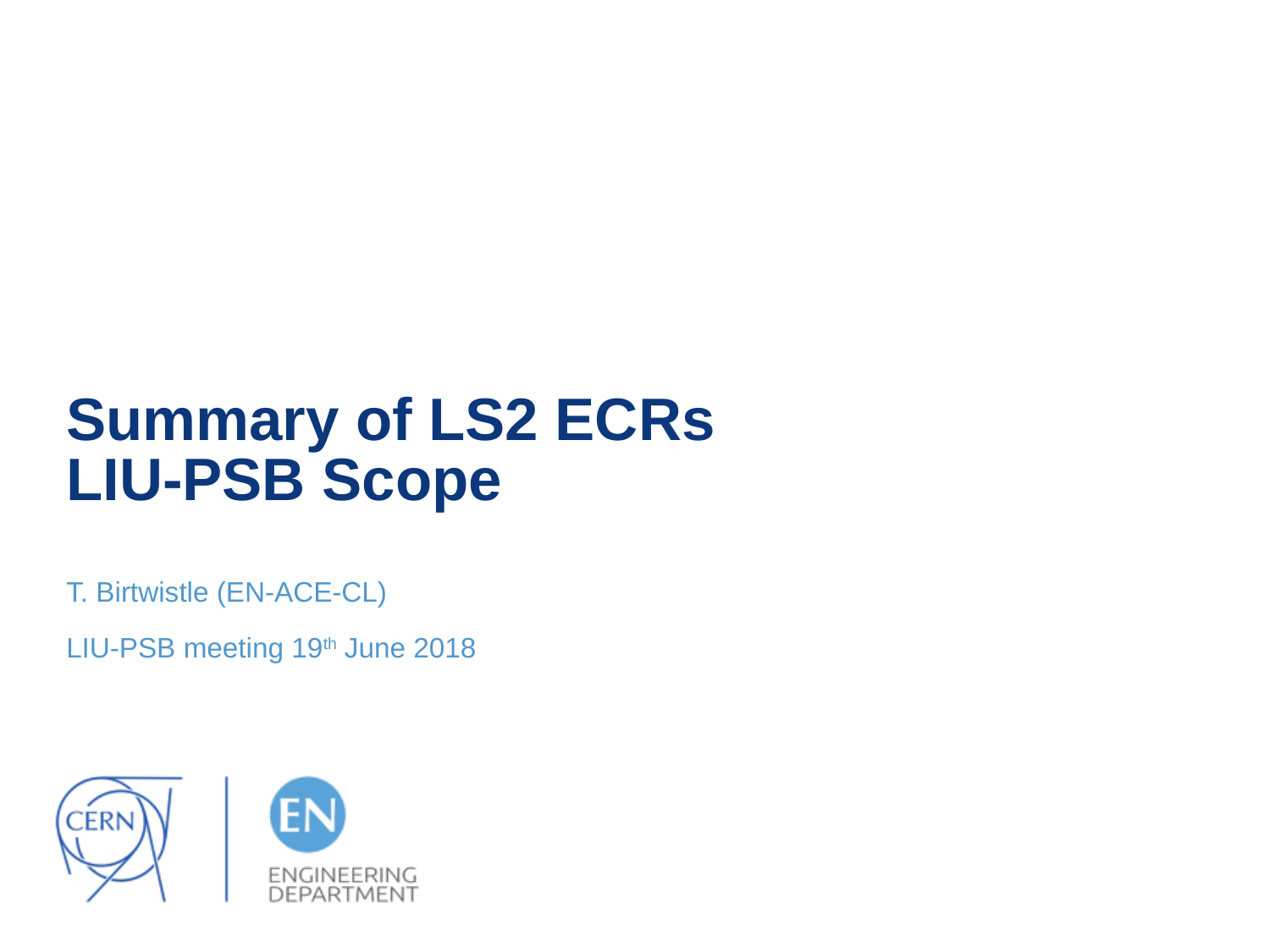

# Summary of LS2 ECRs LIU-PSB Scope
T. Birtwistle (EN-ACE-CL)

LIU-PSB meeting 19th June 2018